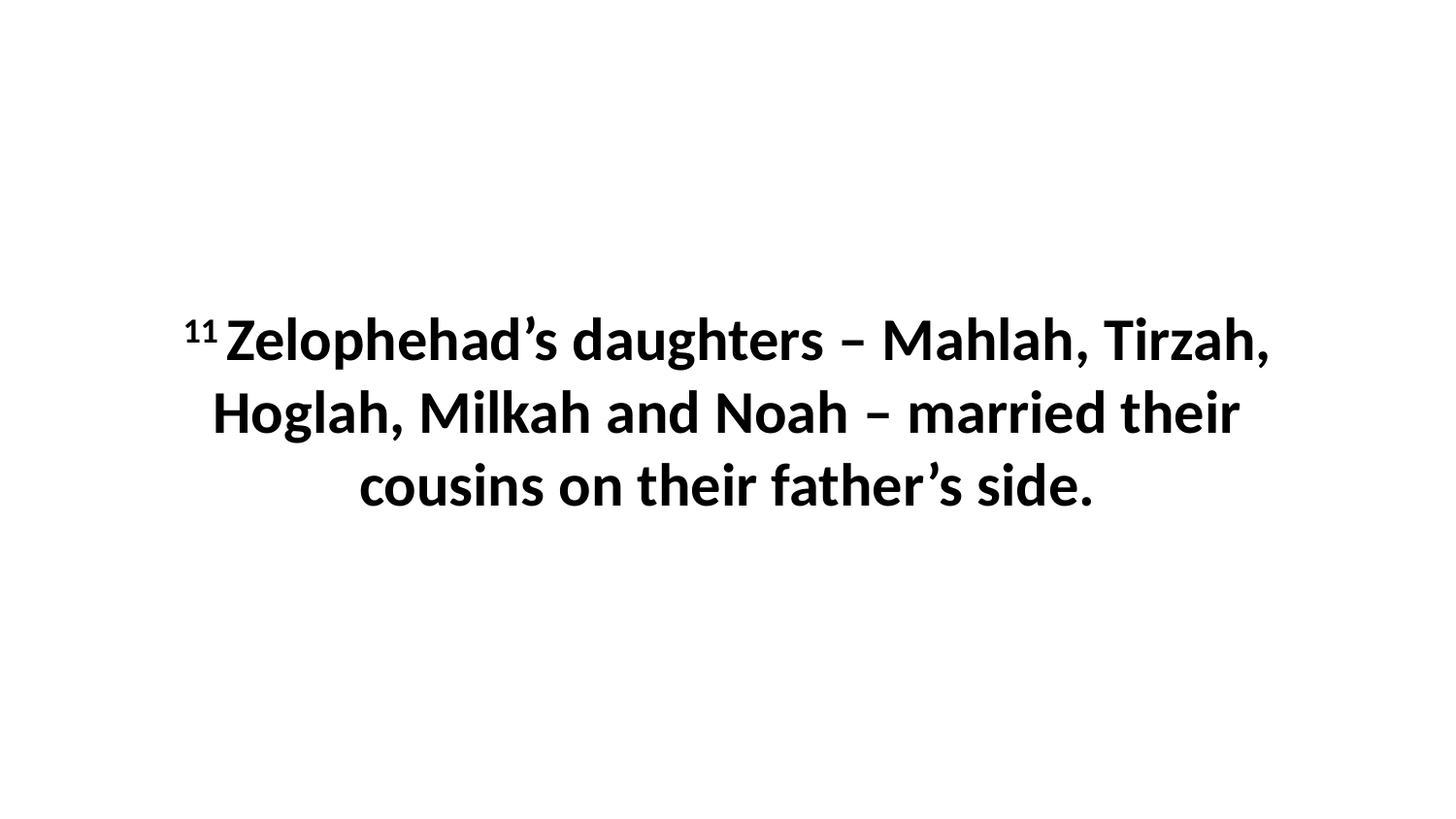

11 Zelophehad’s daughters – Mahlah, Tirzah, Hoglah, Milkah and Noah – married their cousins on their father’s side.